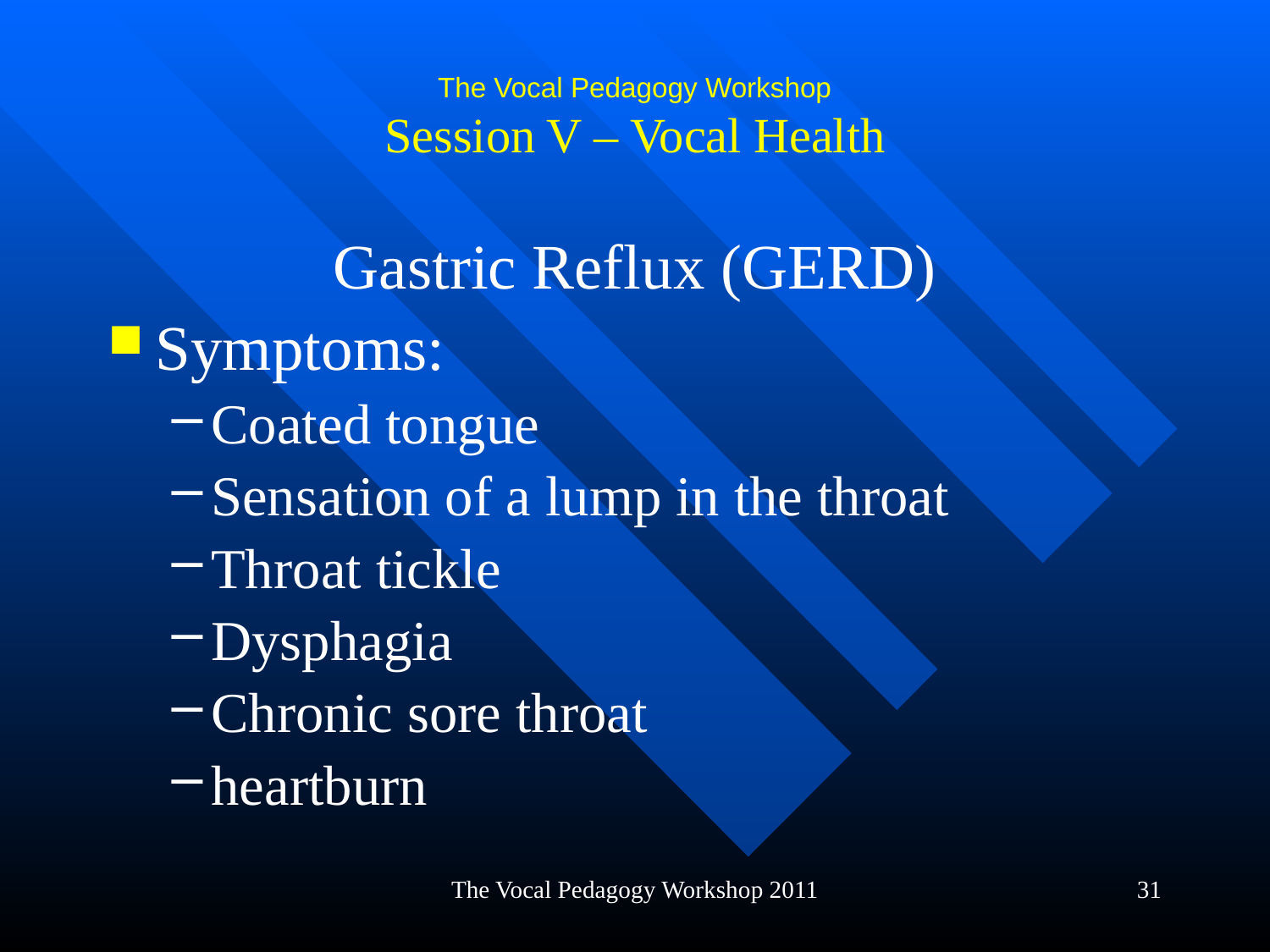

# The Vocal Pedagogy Workshop Session V – Vocal Health
Gastric Reflux (GERD)
Symptoms:
Coated tongue
Sensation of a lump in the throat
Throat tickle
Dysphagia
Chronic sore throat
heartburn
The Vocal Pedagogy Workshop 2011
31